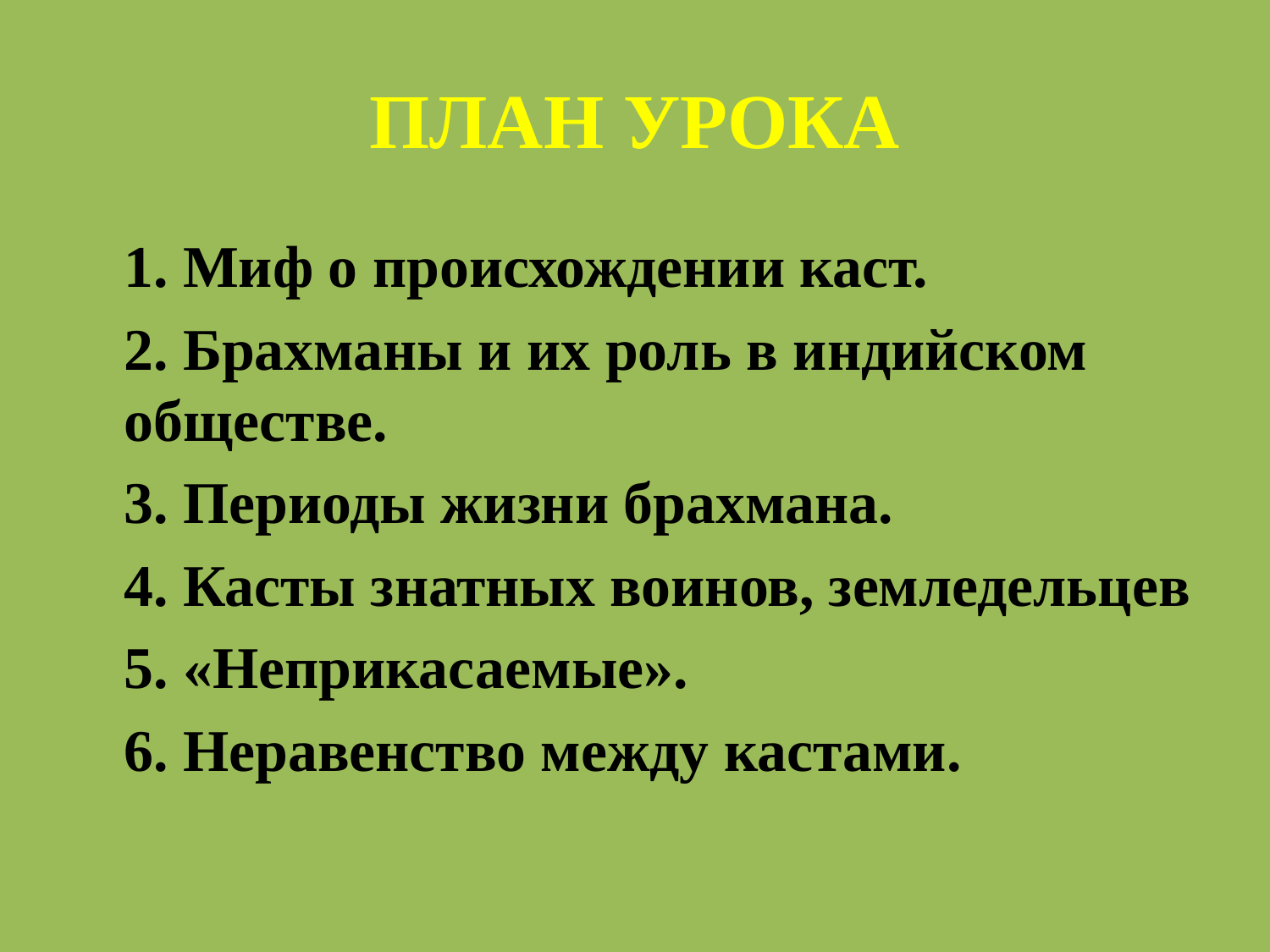

# ПЛАН УРОКА
1. Миф о происхождении каст.
2. Брахманы и их роль в индийском обществе.
3. Периоды жизни брахмана.
4. Касты знатных воинов, земледельцев
5. «Неприкасаемые».
6. Неравенство между кастами.